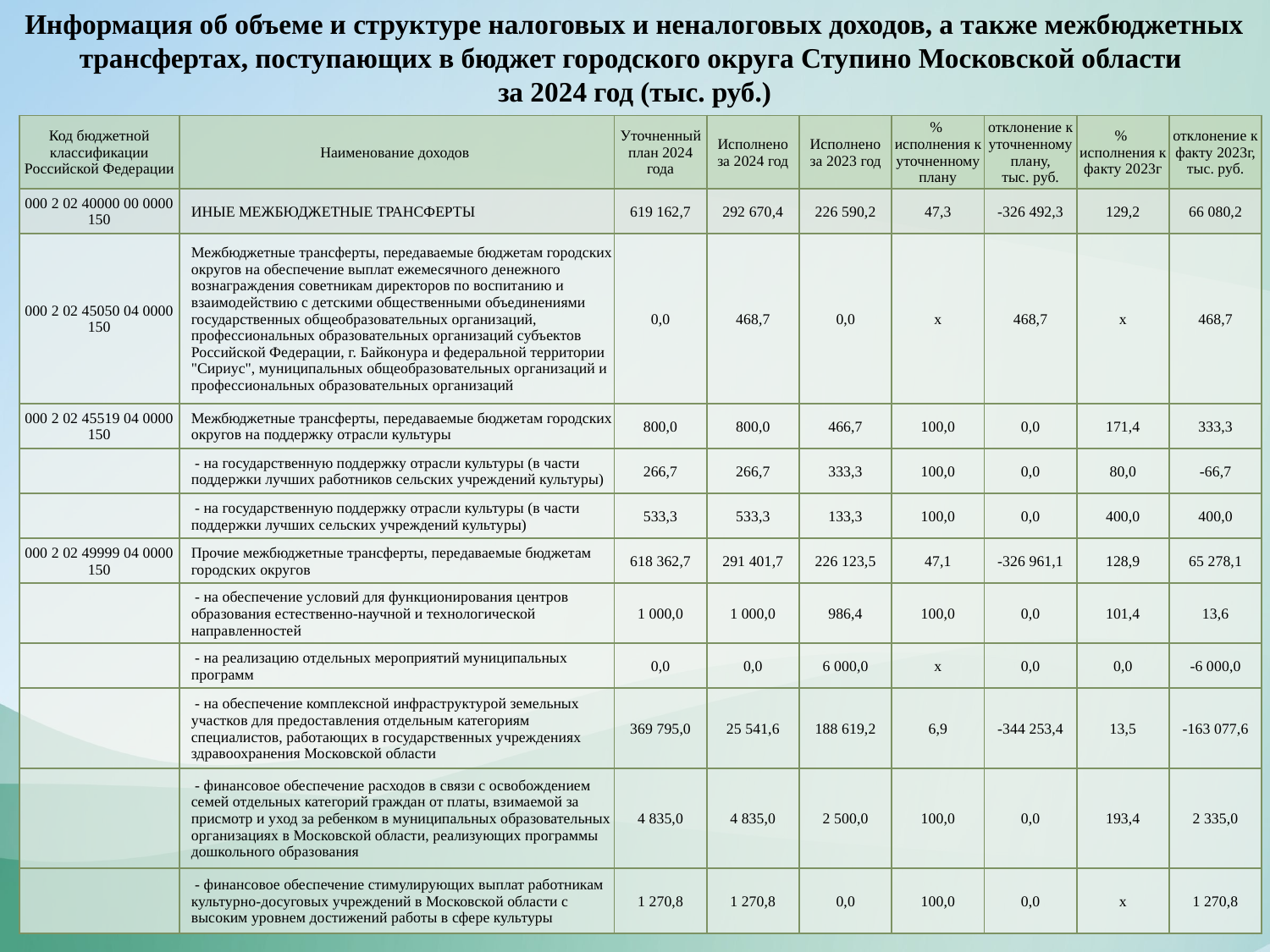

Информация об объеме и структуре налоговых и неналоговых доходов, а также межбюджетных трансфертах, поступающих в бюджет городского округа Ступино Московской области
за 2024 год (тыс. руб.)
| Код бюджетной классификации Российской Федерации | Наименование доходов | Уточненный план 2024 года | Исполнено за 2024 год | Исполнено за 2023 год | % исполнения к уточненному плану | отклонение к уточненному плану, тыс. руб. | % исполнения к факту 2023г | отклонение к факту 2023г, тыс. руб. |
| --- | --- | --- | --- | --- | --- | --- | --- | --- |
| 000 2 02 40000 00 0000 150 | ИНЫЕ МЕЖБЮДЖЕТНЫЕ ТРАНСФЕРТЫ | 619 162,7 | 292 670,4 | 226 590,2 | 47,3 | -326 492,3 | 129,2 | 66 080,2 |
| 000 2 02 45050 04 0000 150 | Межбюджетные трансферты, передаваемые бюджетам городских округов на обеспечение выплат ежемесячного денежного вознаграждения советникам директоров по воспитанию и взаимодействию с детскими общественными объединениями государственных общеобразовательных организаций, профессиональных образовательных организаций субъектов Российской Федерации, г. Байконура и федеральной территории "Сириус", муниципальных общеобразовательных организаций и профессиональных образовательных организаций | 0,0 | 468,7 | 0,0 | x | 468,7 | x | 468,7 |
| 000 2 02 45519 04 0000 150 | Межбюджетные трансферты, передаваемые бюджетам городских округов на поддержку отрасли культуры | 800,0 | 800,0 | 466,7 | 100,0 | 0,0 | 171,4 | 333,3 |
|  | - на государственную поддержку отрасли культуры (в части поддержки лучших работников сельских учреждений культуры) | 266,7 | 266,7 | 333,3 | 100,0 | 0,0 | 80,0 | -66,7 |
|  | - на государственную поддержку отрасли культуры (в части поддержки лучших сельских учреждений культуры) | 533,3 | 533,3 | 133,3 | 100,0 | 0,0 | 400,0 | 400,0 |
| 000 2 02 49999 04 0000 150 | Прочие межбюджетные трансферты, передаваемые бюджетам городских округов | 618 362,7 | 291 401,7 | 226 123,5 | 47,1 | -326 961,1 | 128,9 | 65 278,1 |
|  | - на обеспечение условий для функционирования центров образования естественно-научной и технологической направленностей | 1 000,0 | 1 000,0 | 986,4 | 100,0 | 0,0 | 101,4 | 13,6 |
|  | - на реализацию отдельных мероприятий муниципальных программ | 0,0 | 0,0 | 6 000,0 | x | 0,0 | 0,0 | -6 000,0 |
|  | - на обеспечение комплексной инфраструктурой земельных участков для предоставления отдельным категориям специалистов, работающих в государственных учреждениях здравоохранения Московской области | 369 795,0 | 25 541,6 | 188 619,2 | 6,9 | -344 253,4 | 13,5 | -163 077,6 |
|  | - финансовое обеспечение расходов в связи с освобождением семей отдельных категорий граждан от платы, взимаемой за присмотр и уход за ребенком в муниципальных образовательных организациях в Московской области, реализующих программы дошкольного образования | 4 835,0 | 4 835,0 | 2 500,0 | 100,0 | 0,0 | 193,4 | 2 335,0 |
|  | - финансовое обеспечение стимулирующих выплат работникам культурно-досуговых учреждений в Московской области с высоким уровнем достижений работы в сфере культуры | 1 270,8 | 1 270,8 | 0,0 | 100,0 | 0,0 | x | 1 270,8 |